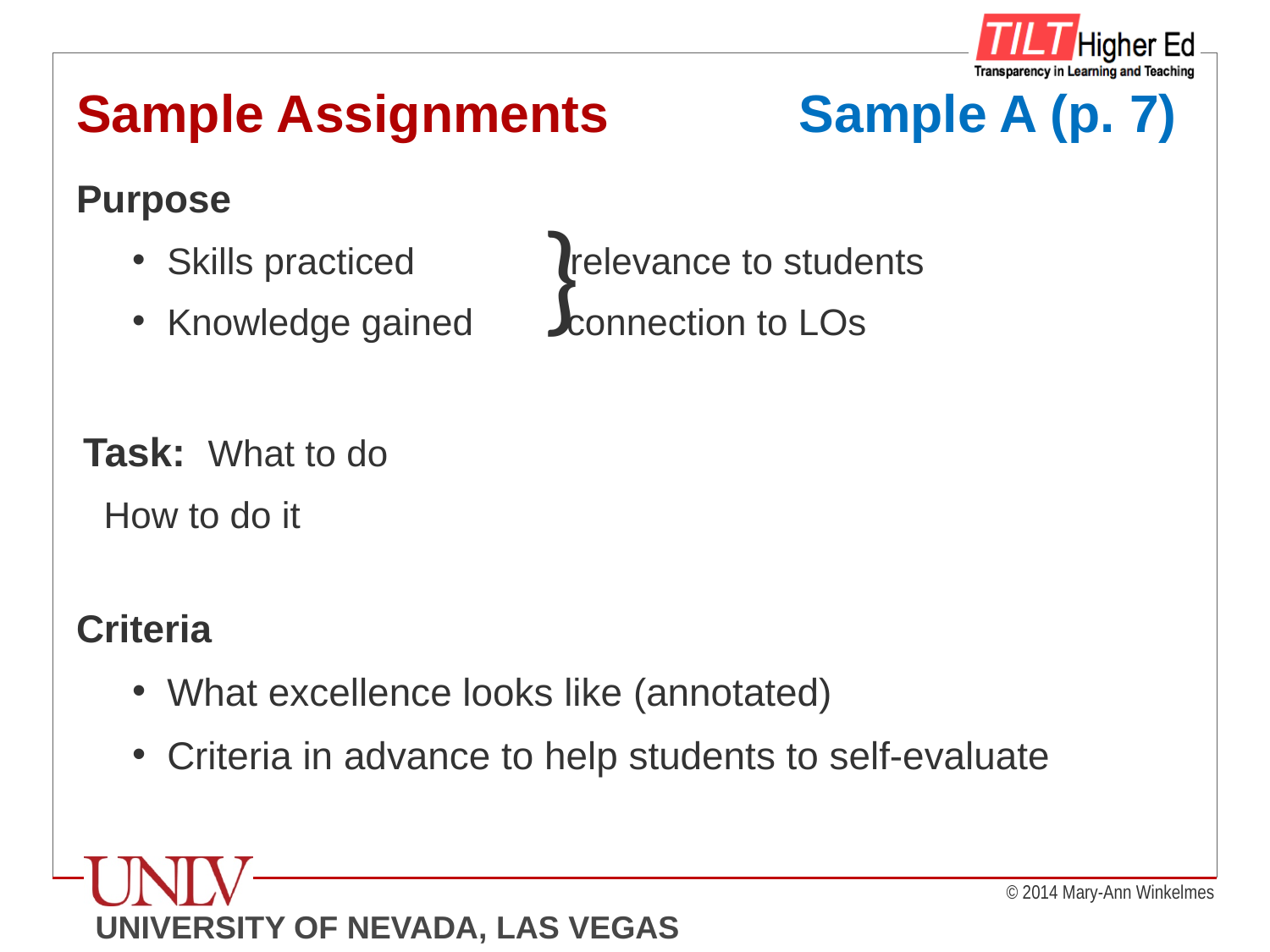

# Sample Assignments             Sample A (p. 7)
Purpose
Skills practiced               relevance to students
Knowledge gained         connection to LOs

Task:  What to do
	  How to do it

Criteria
What excellence looks like (annotated)
Criteria in advance to help students to self-evaluate

}